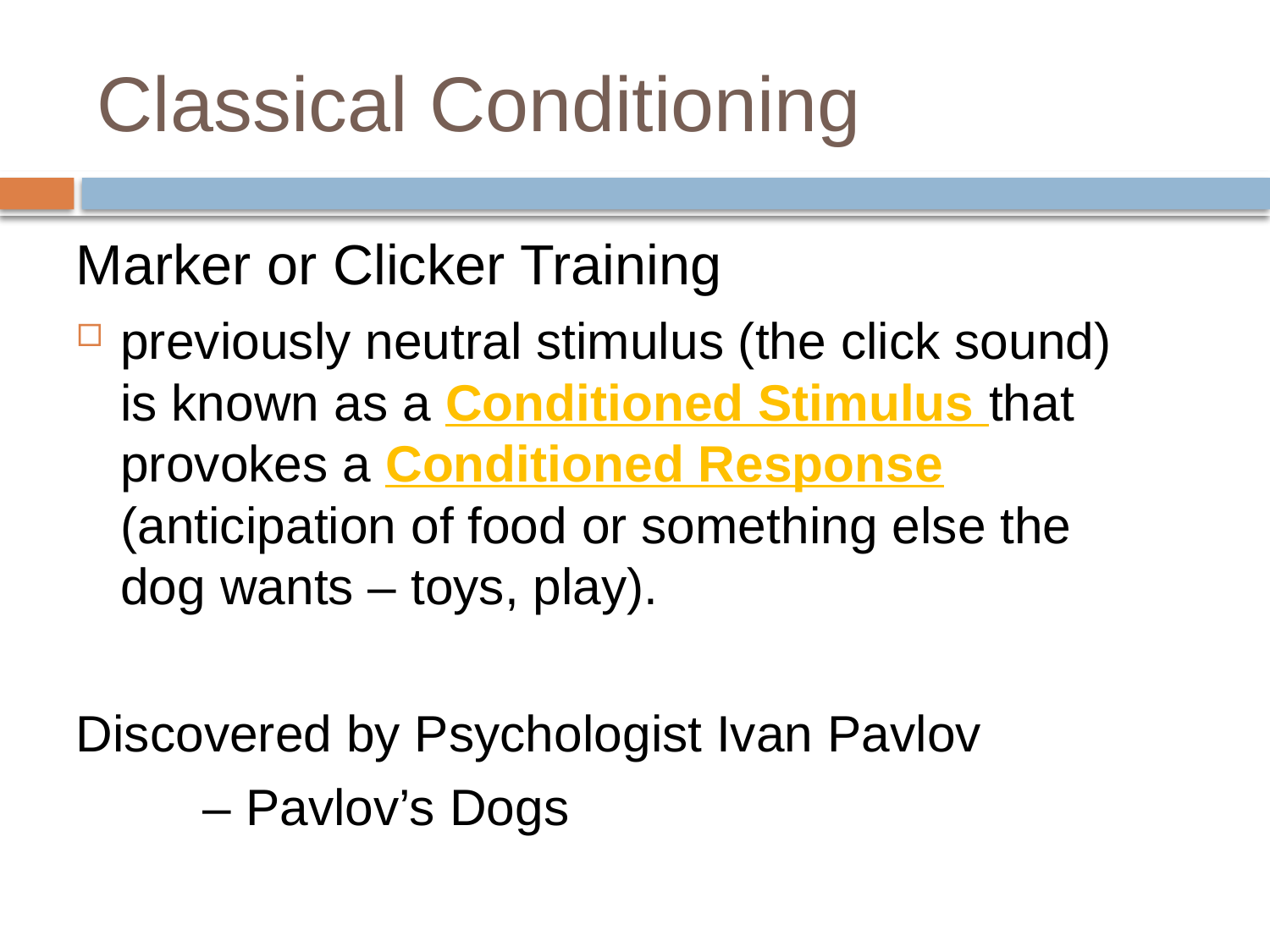

# Classical Conditioning
Marker or Clicker Training
previously neutral stimulus (the click sound) is known as a Conditioned Stimulus that provokes a Conditioned Response (anticipation of food or something else the dog wants – toys, play).

Discovered by Psychologist Ivan Pavlov
	– Pavlov’s Dogs